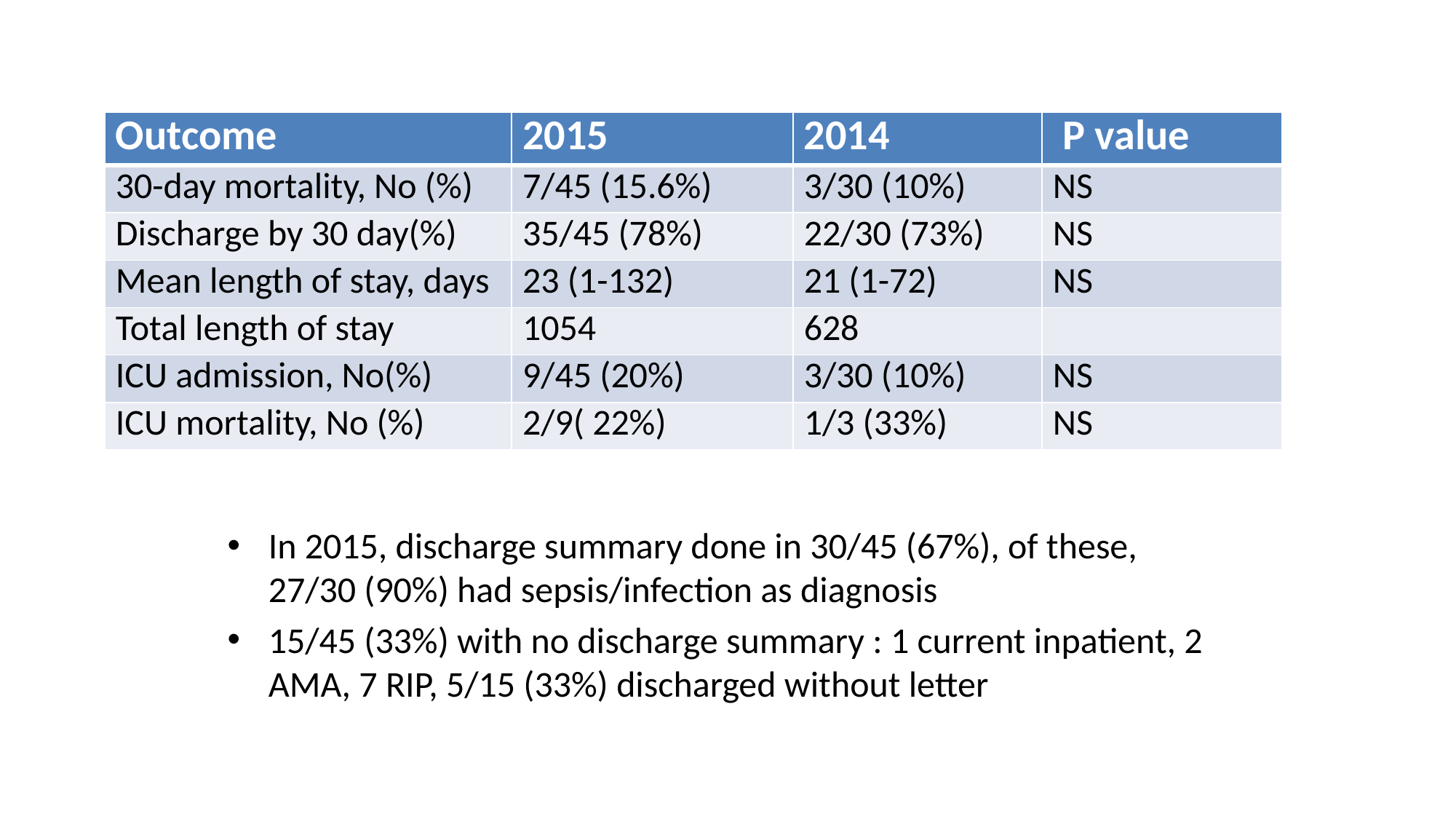

| Outcome | 2015 | 2014 | P value |
| --- | --- | --- | --- |
| 30-day mortality, No (%) | 7/45 (15.6%) | 3/30 (10%) | NS |
| Discharge by 30 day(%) | 35/45 (78%) | 22/30 (73%) | NS |
| Mean length of stay, days | 23 (1-132) | 21 (1-72) | NS |
| Total length of stay | 1054 | 628 |  |
| ICU admission, No(%) | 9/45 (20%) | 3/30 (10%) | NS |
| ICU mortality, No (%) | 2/9( 22%) | 1/3 (33%) | NS |
In 2015, discharge summary done in 30/45 (67%), of these, 27/30 (90%) had sepsis/infection as diagnosis
15/45 (33%) with no discharge summary : 1 current inpatient, 2 AMA, 7 RIP, 5/15 (33%) discharged without letter